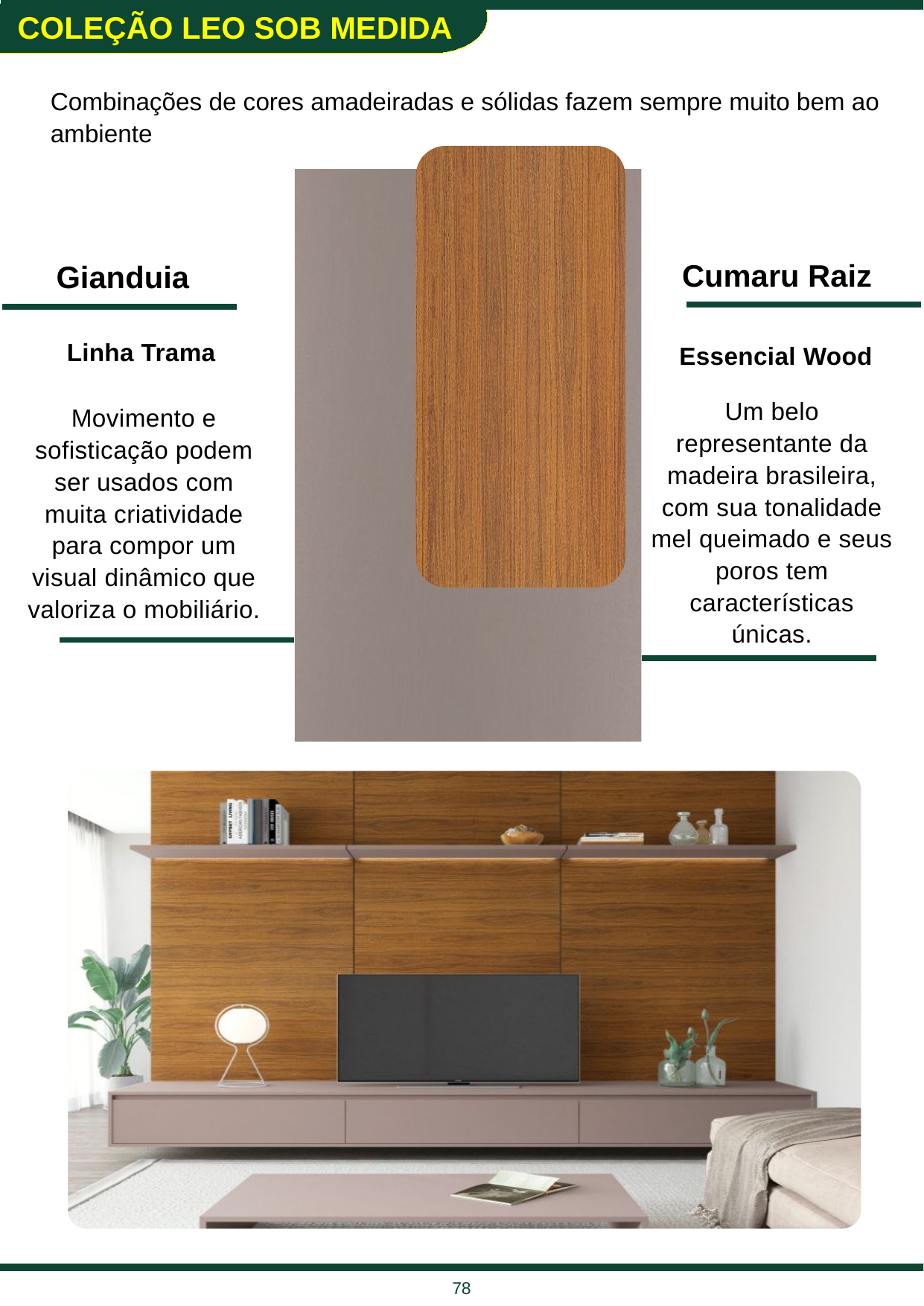

COLEÇÃO LEO SOB MEDIDA

Combinações de cores amadeiradas e sólidas fazem sempre muito bem ao ambiente

Cumaru Raiz
Gianduia

Linha Trama
Essencial Wood
Movimento e sofisticação podem ser usados com muita criatividade para compor um visual dinâmico que valoriza o mobiliário.
Um belo representante da madeira brasileira, com sua tonalidade mel queimado e seus poros tem características únicas.

78